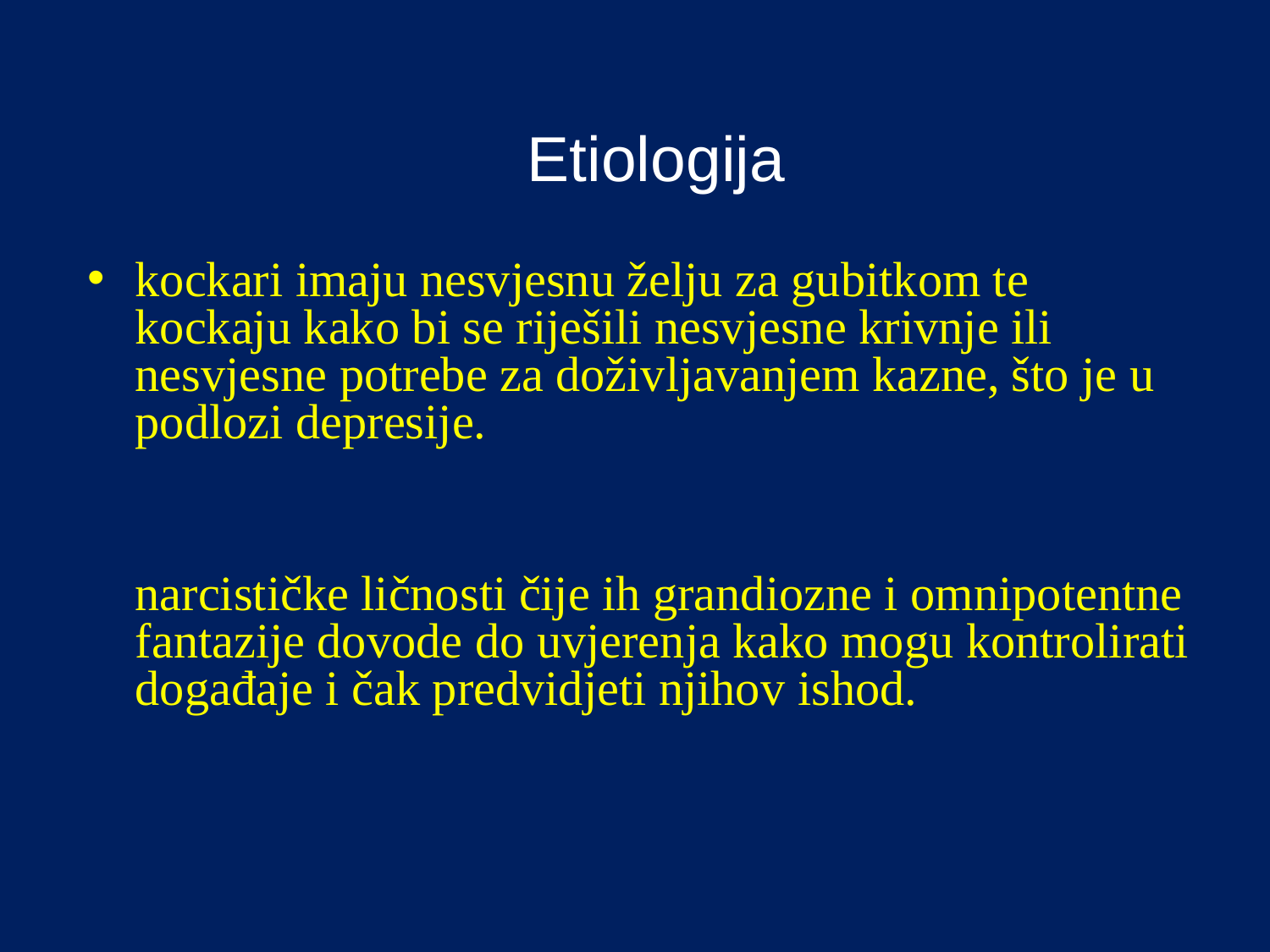

# Etiologija

kockari imaju nesvjesnu želju za gubitkom te  kockaju kako bi se riješili nesvjesne krivnje ili nesvjesne potrebe za doživljavanjem kazne, što je u podlozi depresije.

	narcističke ličnosti čije ih grandiozne i omnipotentne fantazije dovode do uvjerenja kako mogu kontrolirati događaje i čak predvidjeti njihov ishod.